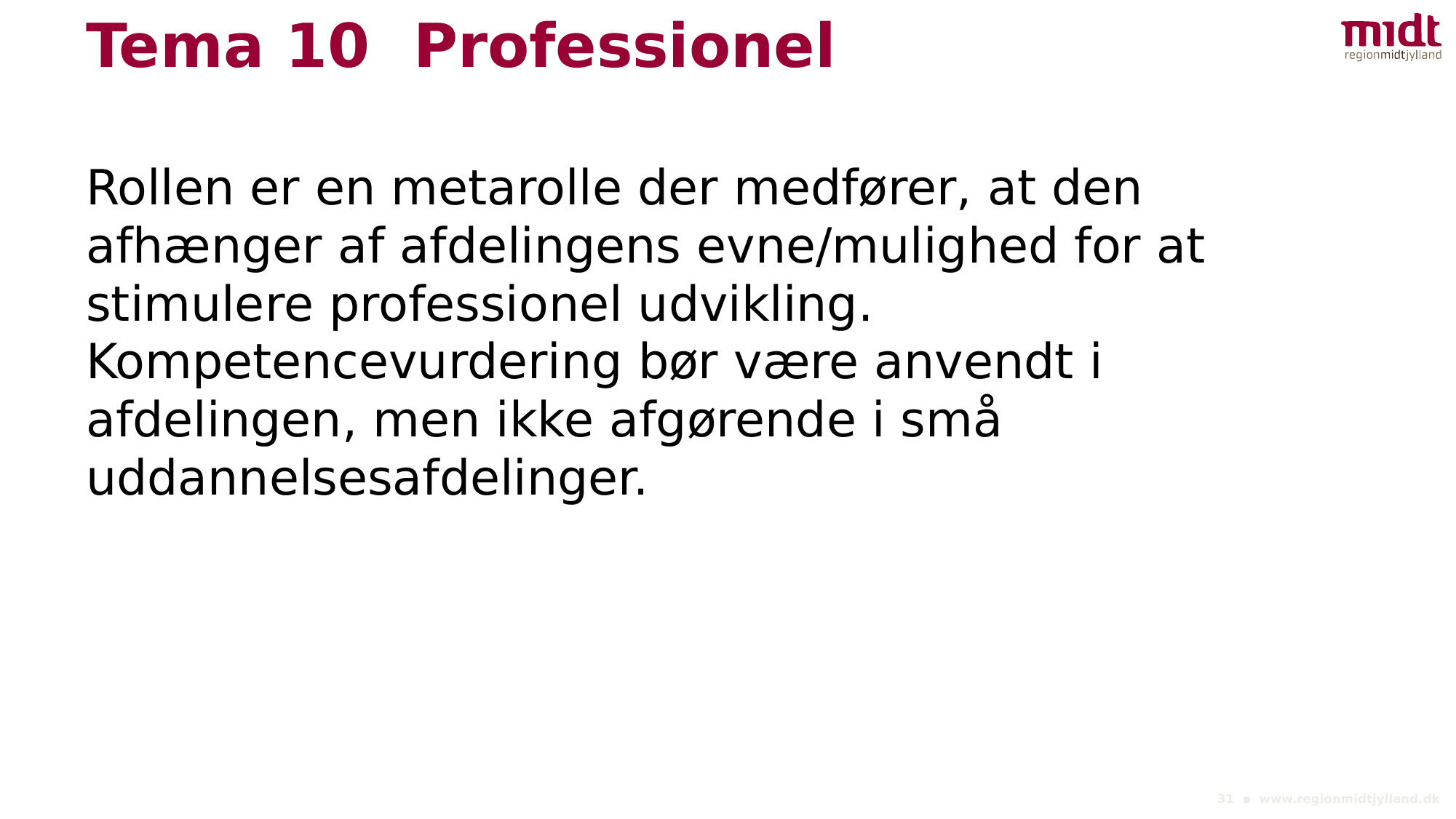

# Tema 10 	Professionel
Rollen er en metarolle der medfører, at den afhænger af afdelingens evne/mulighed for at stimulere professionel udvikling. Kompetencevurdering bør være anvendt i afdelingen, men ikke afgørende i små uddannelsesafdelinger.